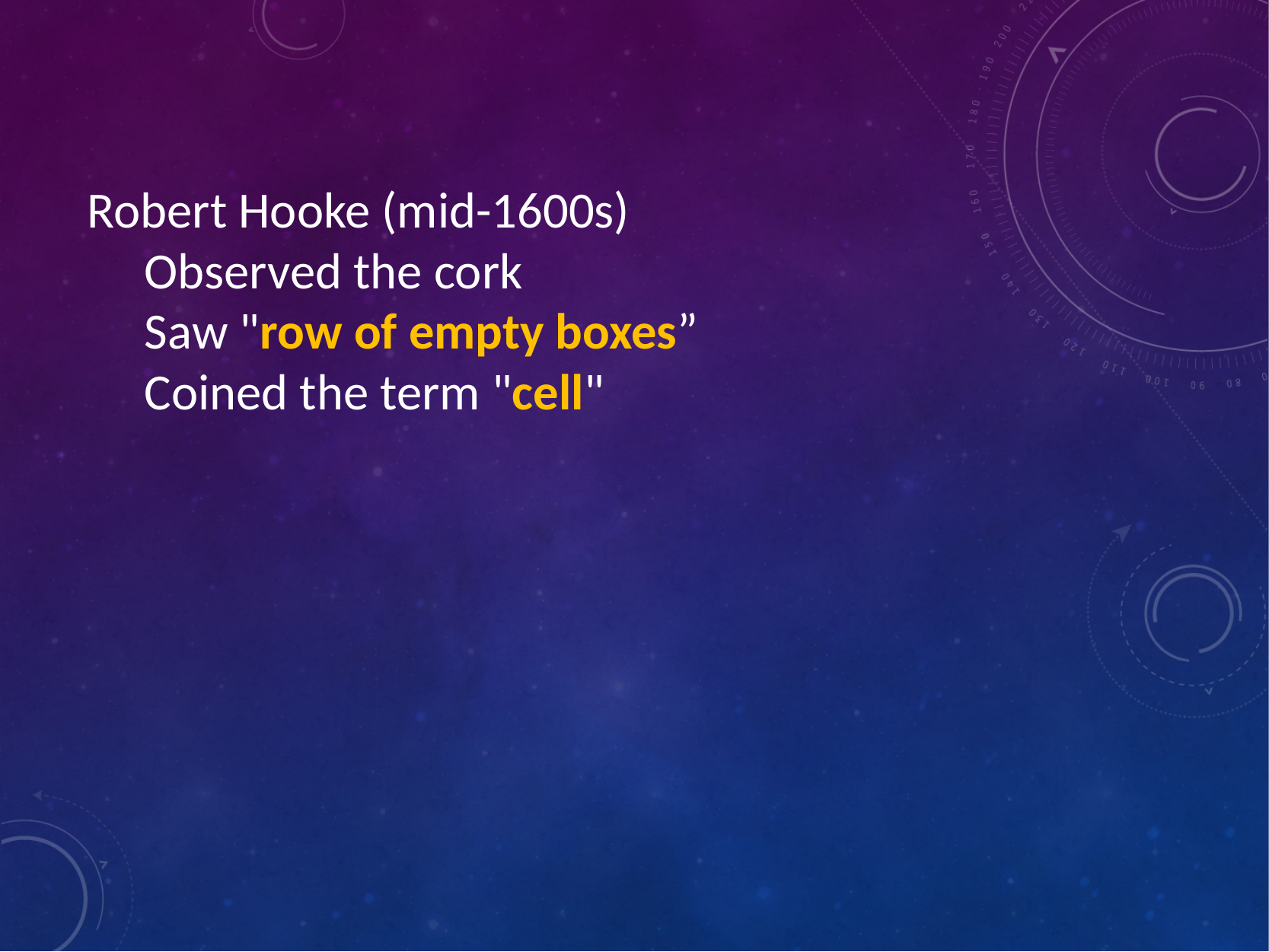

Robert Hooke (mid-1600s)
Observed the cork
Saw "row of empty boxes”
Coined the term "cell"